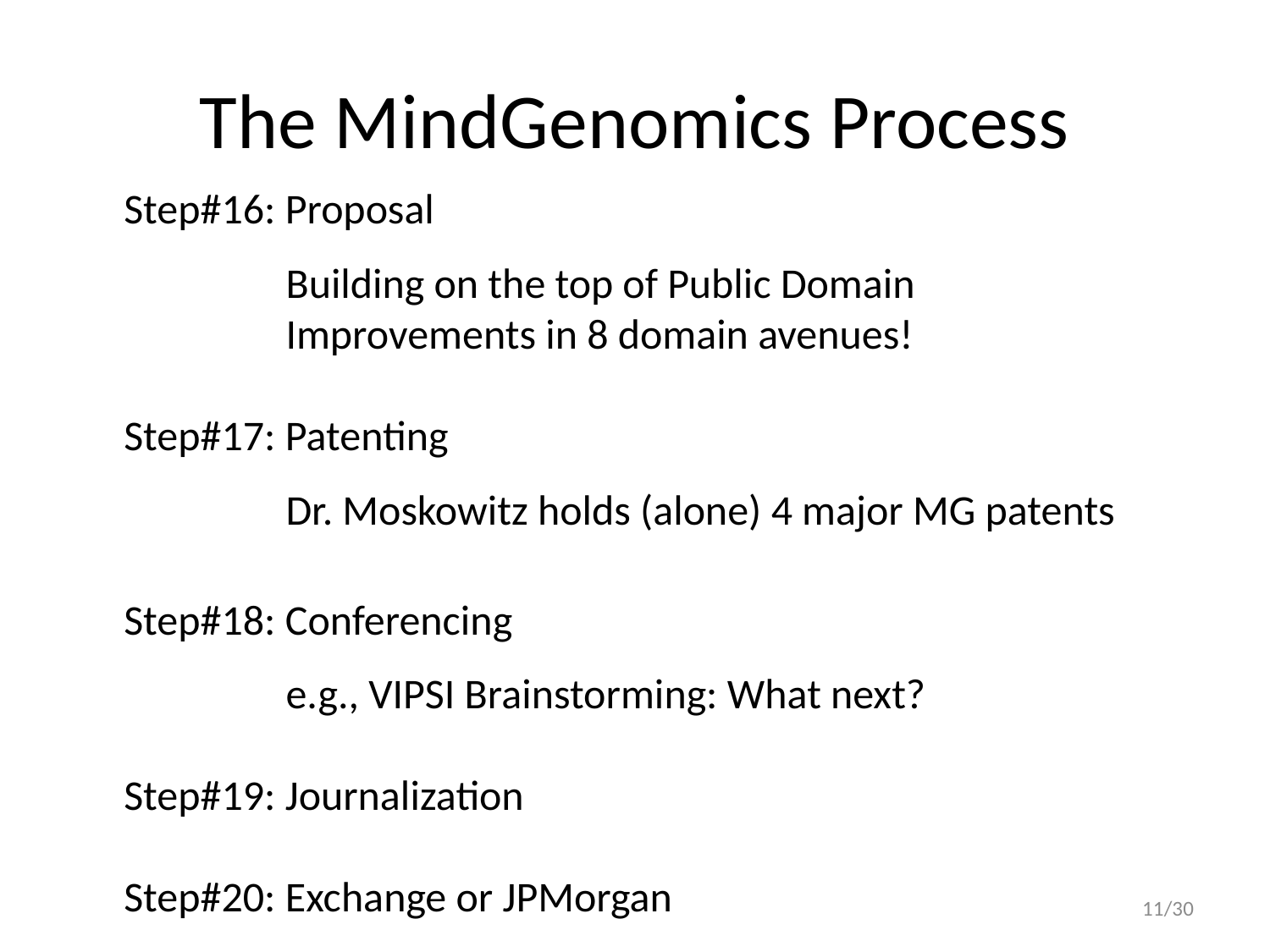

# The MindGenomics Process
	Step#16: Proposal
                 Building on the top of Public Domain
                 Improvements in 8 domain avenues!
Step#17: Patenting
                 Dr. Moskowitz holds (alone) 4 major MG patents
Step#18: Conferencing
                 e.g., VIPSI Brainstorming: What next?
Step#19: Journalization
Step#20: Exchange or JPMorgan
11/30